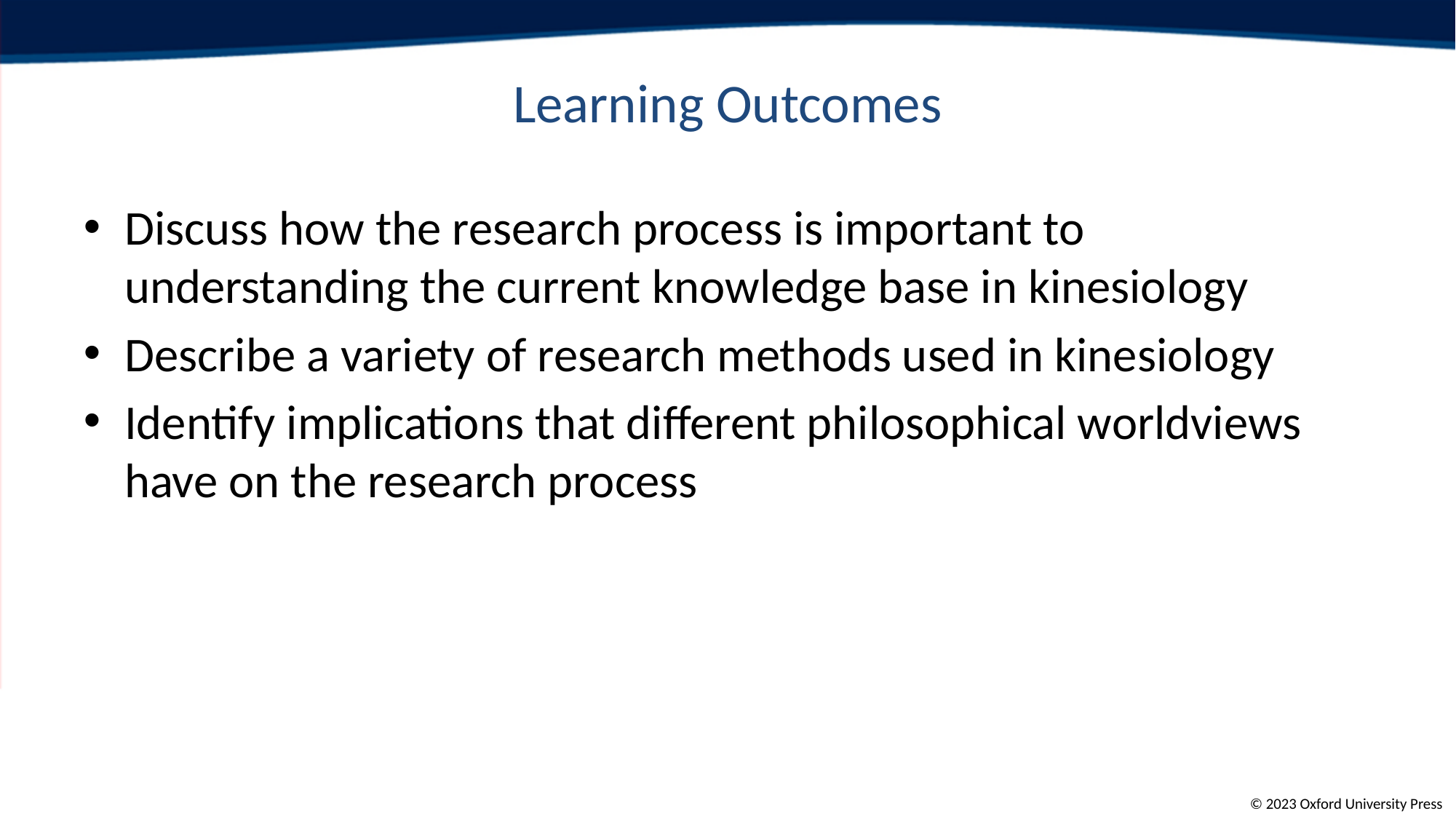

# Learning Outcomes
Discuss how the research process is important to understanding the current knowledge base in kinesiology
Describe a variety of research methods used in kinesiology
Identify implications that different philosophical worldviews have on the research process